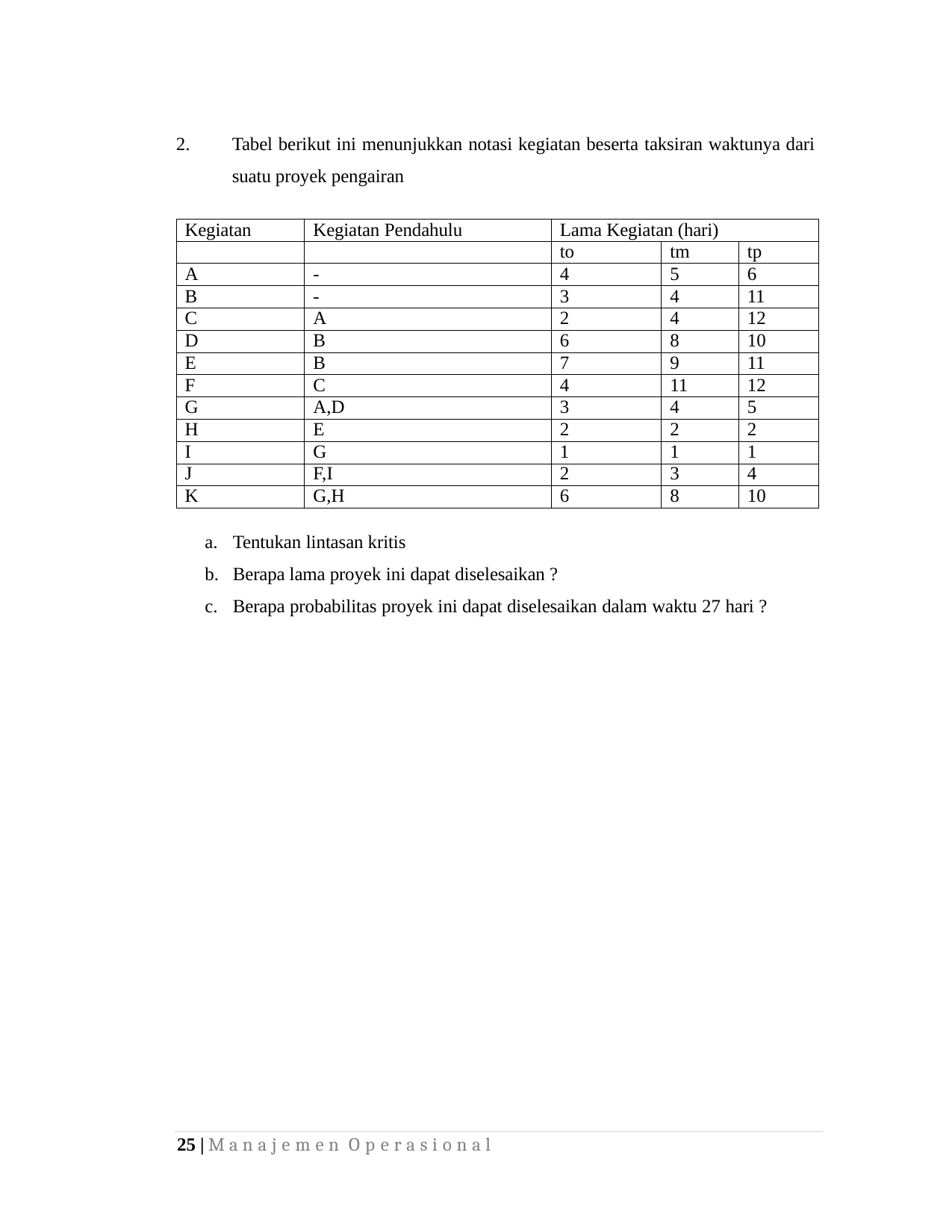

Tabel berikut ini menunjukkan notasi kegiatan beserta taksiran waktunya dari  suatu proyek pengairan
2.
| Kegiatan | Kegiatan Pendahulu | Lama Kegiatan (hari) |  |  |
| --- | --- | --- | --- | --- |
|  |  | to | tm | tp |
| A | - | 4 | 5 | 6 |
| B | - | 3 | 4 | 11 |
| C | A | 2 | 4 | 12 |
| D | B | 6 | 8 | 10 |
| E | B | 7 | 9 | 11 |
| F | C | 4 | 11 | 12 |
| G | A,D | 3 | 4 | 5 |
| H | E | 2 | 2 | 2 |
| I | G | 1 | 1 | 1 |
| J | F,I | 2 | 3 | 4 |
| K | G,H | 6 | 8 | 10 |
Tentukan lintasan kritis
Berapa lama proyek ini dapat diselesaikan ?
Berapa probabilitas proyek ini dapat diselesaikan dalam waktu 27 hari ?
25 | M a n a j e m e n O p e r a s i o n a l